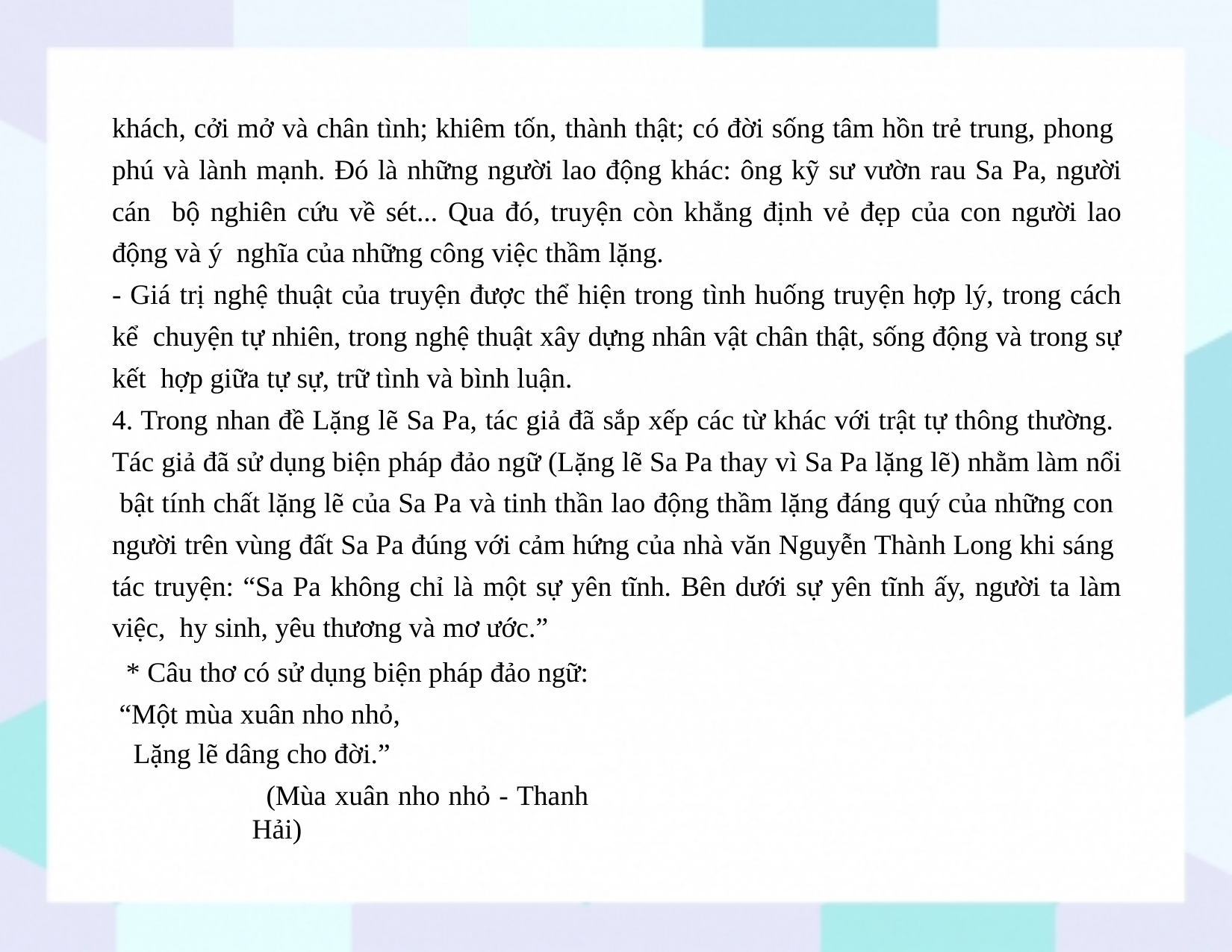

khách, cởi mở và chân tình; khiêm tốn, thành thật; có đời sống tâm hồn trẻ trung, phong  phú và lành mạnh. Đó là những người lao động khác: ông kỹ sư vườn rau Sa Pa, người cán  bộ nghiên cứu về sét... Qua đó, truyện còn khẳng định vẻ đẹp của con người lao động và ý  nghĩa của những công việc thầm lặng.
- Giá trị nghệ thuật của truyện được thể hiện trong tình huống truyện hợp lý, trong cách kể  chuyện tự nhiên, trong nghệ thuật xây dựng nhân vật chân thật, sống động và trong sự kết  hợp giữa tự sự, trữ tình và bình luận.
4. Trong nhan đề Lặng lẽ Sa Pa, tác giả đã sắp xếp các từ khác với trật tự thông thường.  Tác giả đã sử dụng biện pháp đảo ngữ (Lặng lẽ Sa Pa thay vì Sa Pa lặng lẽ) nhằm làm nổi  bật tính chất lặng lẽ của Sa Pa và tinh thần lao động thầm lặng đáng quý của những con  người trên vùng đất Sa Pa đúng với cảm hứng của nhà văn Nguyễn Thành Long khi sáng  tác truyện: “Sa Pa không chỉ là một sự yên tĩnh. Bên dưới sự yên tĩnh ấy, người ta làm việc,  hy sinh, yêu thương và mơ ước.”
* Câu thơ có sử dụng biện pháp đảo ngữ:  “Một mùa xuân nho nhỏ,
Lặng lẽ dâng cho đời.”
(Mùa xuân nho nhỏ - Thanh Hải)